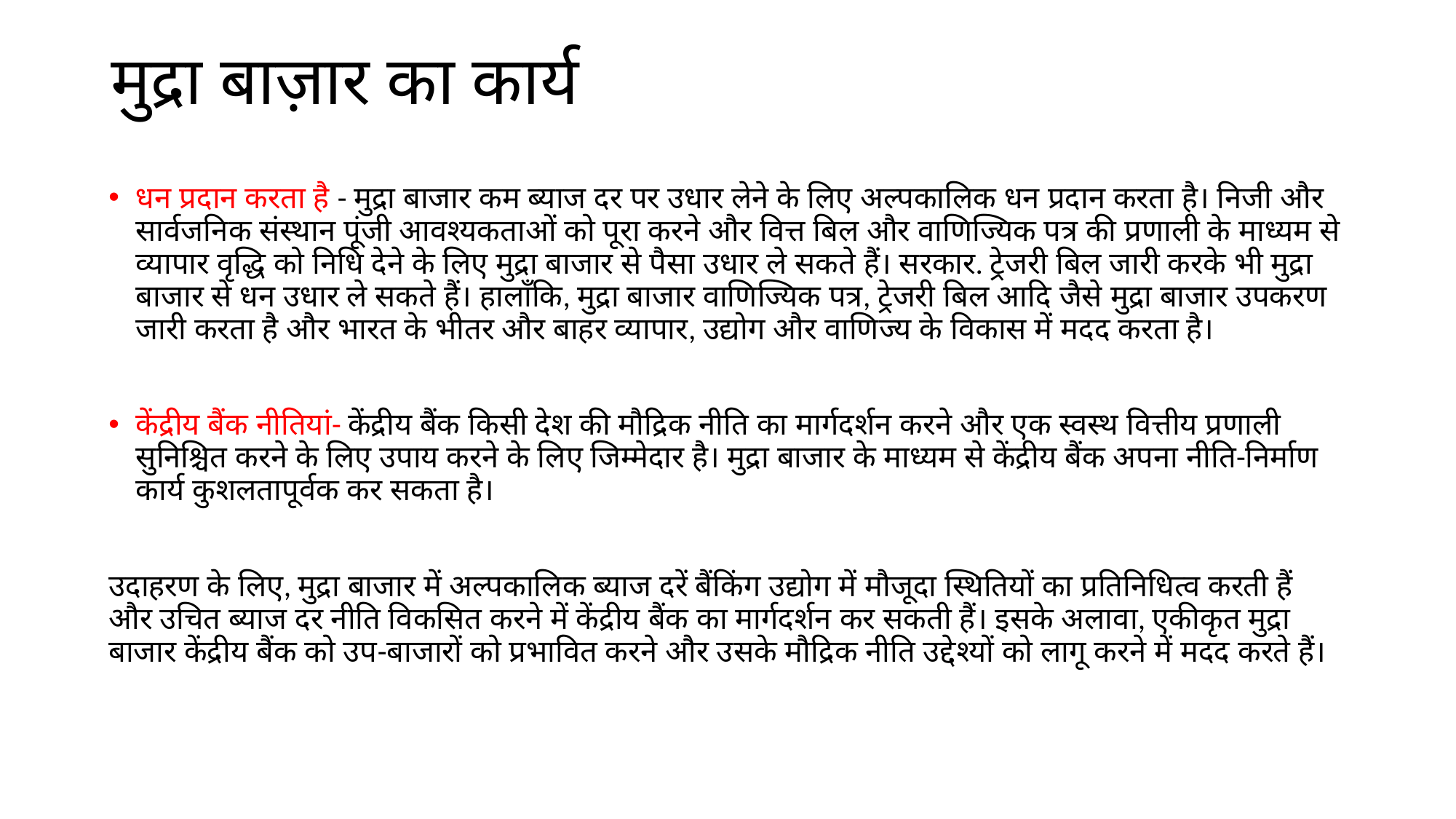

# मुद्रा बाज़ार का कार्य
धन प्रदान करता है - मुद्रा बाजार कम ब्याज दर पर उधार लेने के लिए अल्पकालिक धन प्रदान करता है। निजी और सार्वजनिक संस्थान पूंजी आवश्यकताओं को पूरा करने और वित्त बिल और वाणिज्यिक पत्र की प्रणाली के माध्यम से व्यापार वृद्धि को निधि देने के लिए मुद्रा बाजार से पैसा उधार ले सकते हैं। सरकार. ट्रेजरी बिल जारी करके भी मुद्रा बाजार से धन उधार ले सकते हैं। हालाँकि, मुद्रा बाजार वाणिज्यिक पत्र, ट्रेजरी बिल आदि जैसे मुद्रा बाजार उपकरण जारी करता है और भारत के भीतर और बाहर व्यापार, उद्योग और वाणिज्य के विकास में मदद करता है।

केंद्रीय बैंक नीतियां- केंद्रीय बैंक किसी देश की मौद्रिक नीति का मार्गदर्शन करने और एक स्वस्थ वित्तीय प्रणाली सुनिश्चित करने के लिए उपाय करने के लिए जिम्मेदार है। मुद्रा बाजार के माध्यम से केंद्रीय बैंक अपना नीति-निर्माण कार्य कुशलतापूर्वक कर सकता है।

उदाहरण के लिए, मुद्रा बाजार में अल्पकालिक ब्याज दरें बैंकिंग उद्योग में मौजूदा स्थितियों का प्रतिनिधित्व करती हैं और उचित ब्याज दर नीति विकसित करने में केंद्रीय बैंक का मार्गदर्शन कर सकती हैं। इसके अलावा, एकीकृत मुद्रा बाजार केंद्रीय बैंक को उप-बाजारों को प्रभावित करने और उसके मौद्रिक नीति उद्देश्यों को लागू करने में मदद करते हैं।